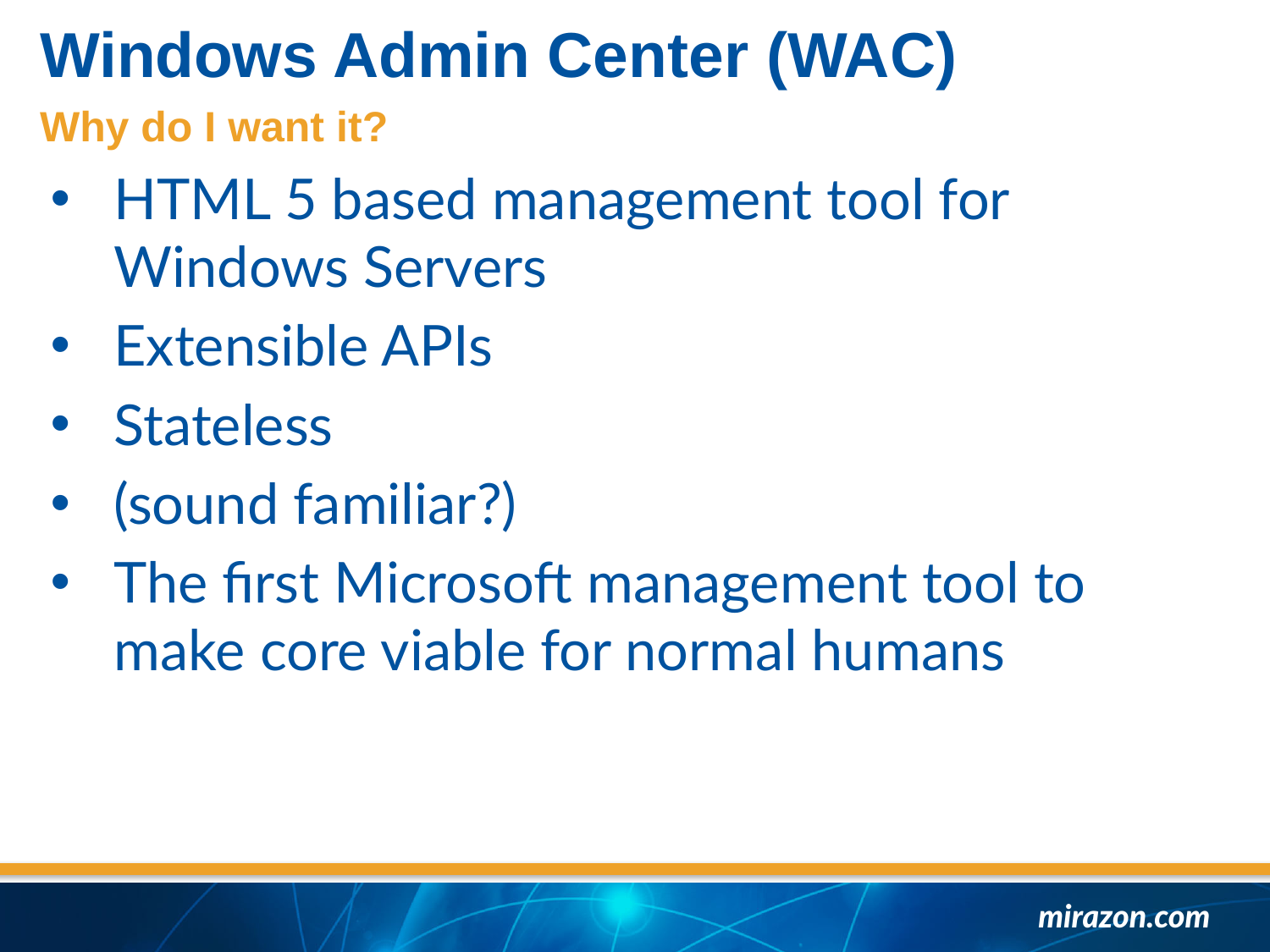

Windows Admin Center (WAC)
Why do I want it?
HTML 5 based management tool for Windows Servers
Extensible APIs
Stateless
(sound familiar?)
The first Microsoft management tool to make core viable for normal humans